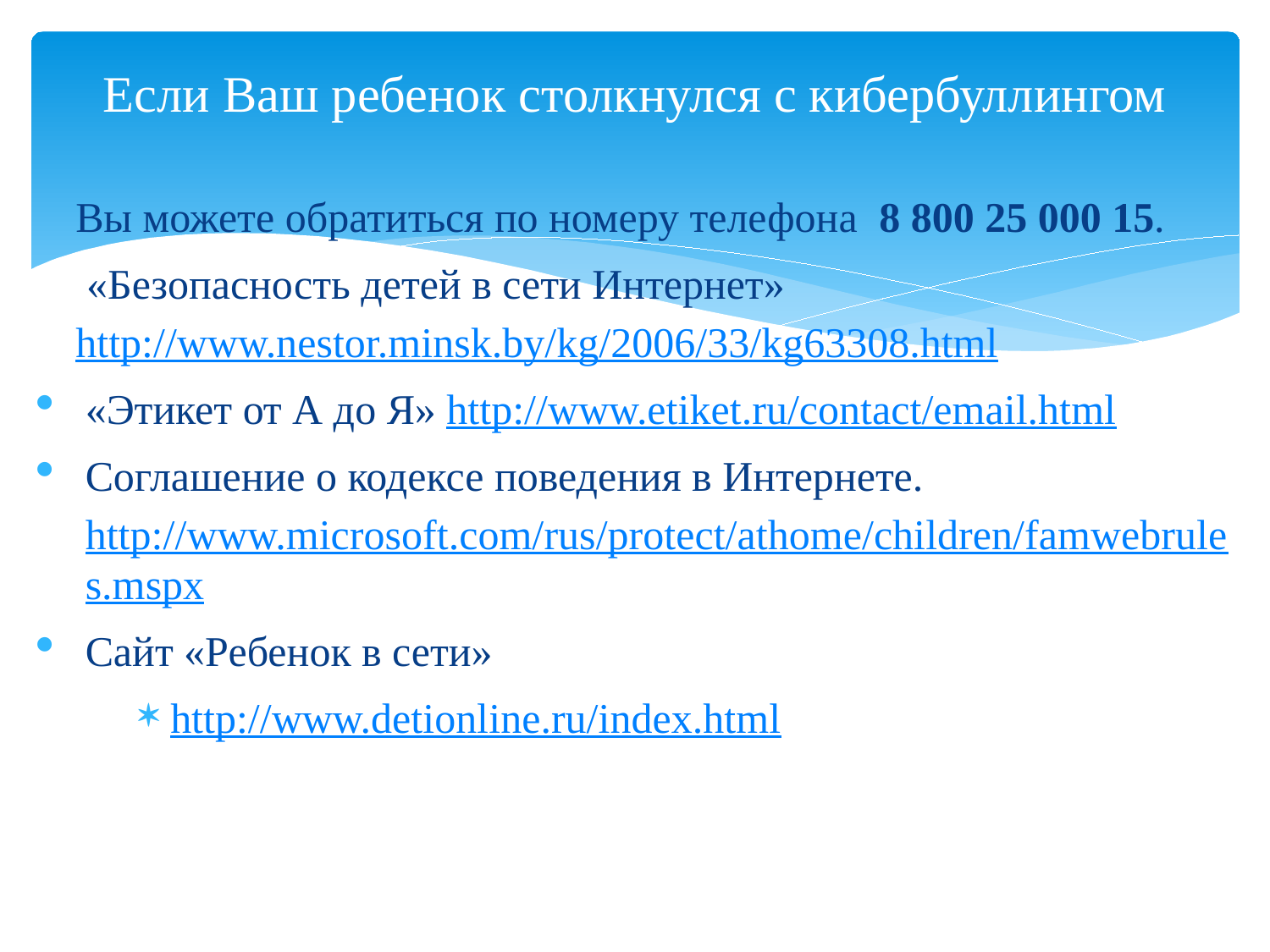

# Если Ваш ребенок столкнулся с кибербуллингом
Вы можете обратиться по номеру телефона  8 800 25 000 15.
 «Безопасность детей в сети Интернет»  http://www.nestor.minsk.by/kg/2006/33/kg63308.html
«Этикет от А до Я» http://www.etiket.ru/contact/email.html
Соглашение о кодексе поведения в Интернете. http://www.microsoft.com/rus/protect/athome/children/famwebrules.mspx
Сайт «Ребенок в сети»
 http://www.detionline.ru/index.html